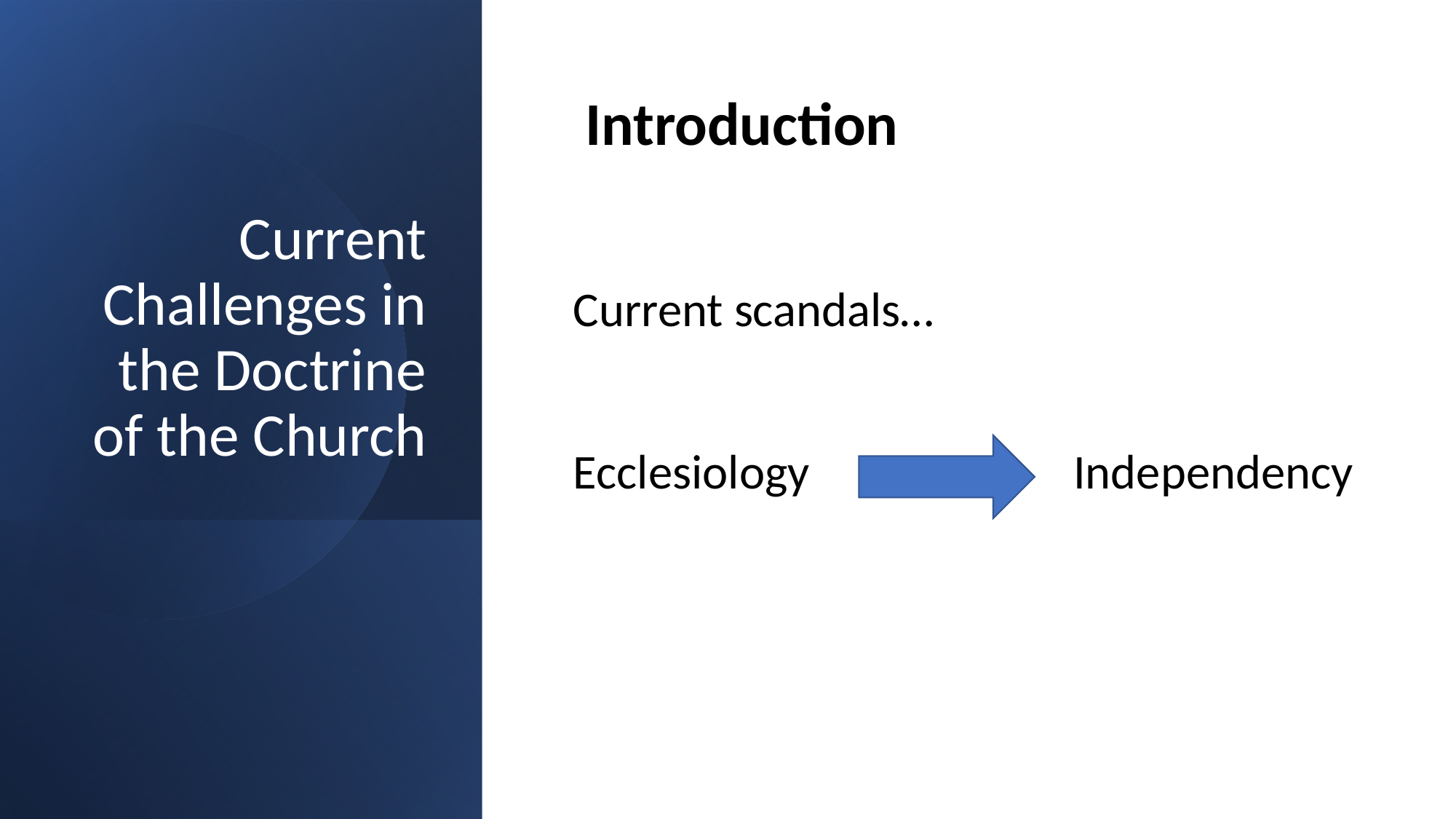

# Current Challenges in the Doctrine of the Church
Introduction

Current scandals…

Independency
Ecclesiology